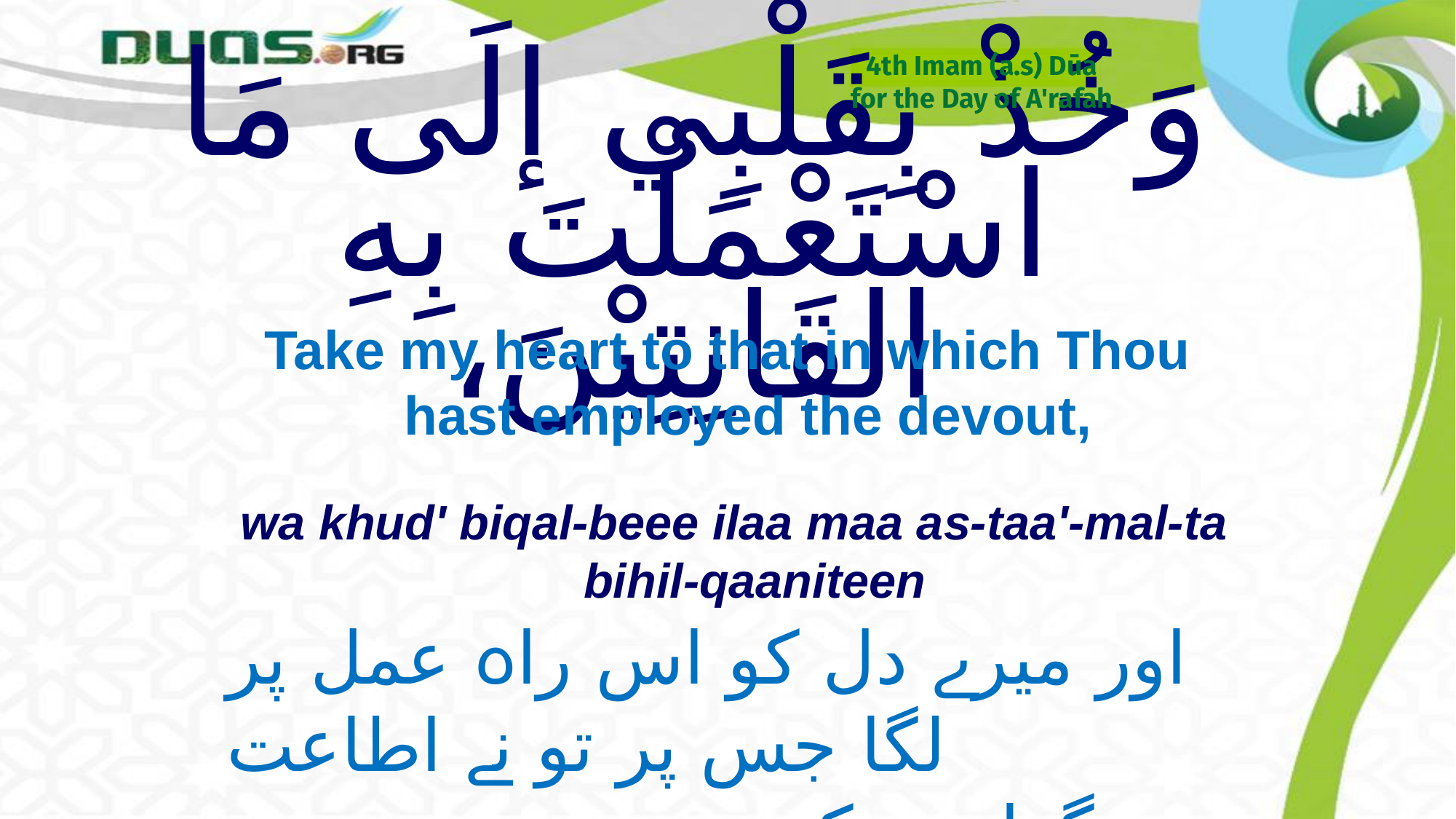

4th Imam (a.s) Dūa
for the Day of A'rafah
# وَخُذْ بِقَلْبِي إلَى مَا اسْتَعْمَلْتَ بِهِ القَانِتِيْنَ،
Take my heart to that in which Thou hast employed the devout,
wa khud' biqal-beee ilaa maa as-taa'-mal-ta bihil-qaaniteen
اور میرے دل کو اس راہ عمل پر لگا جس پر تو نے اطاعت
                        گزاروں کو لگایا ہے